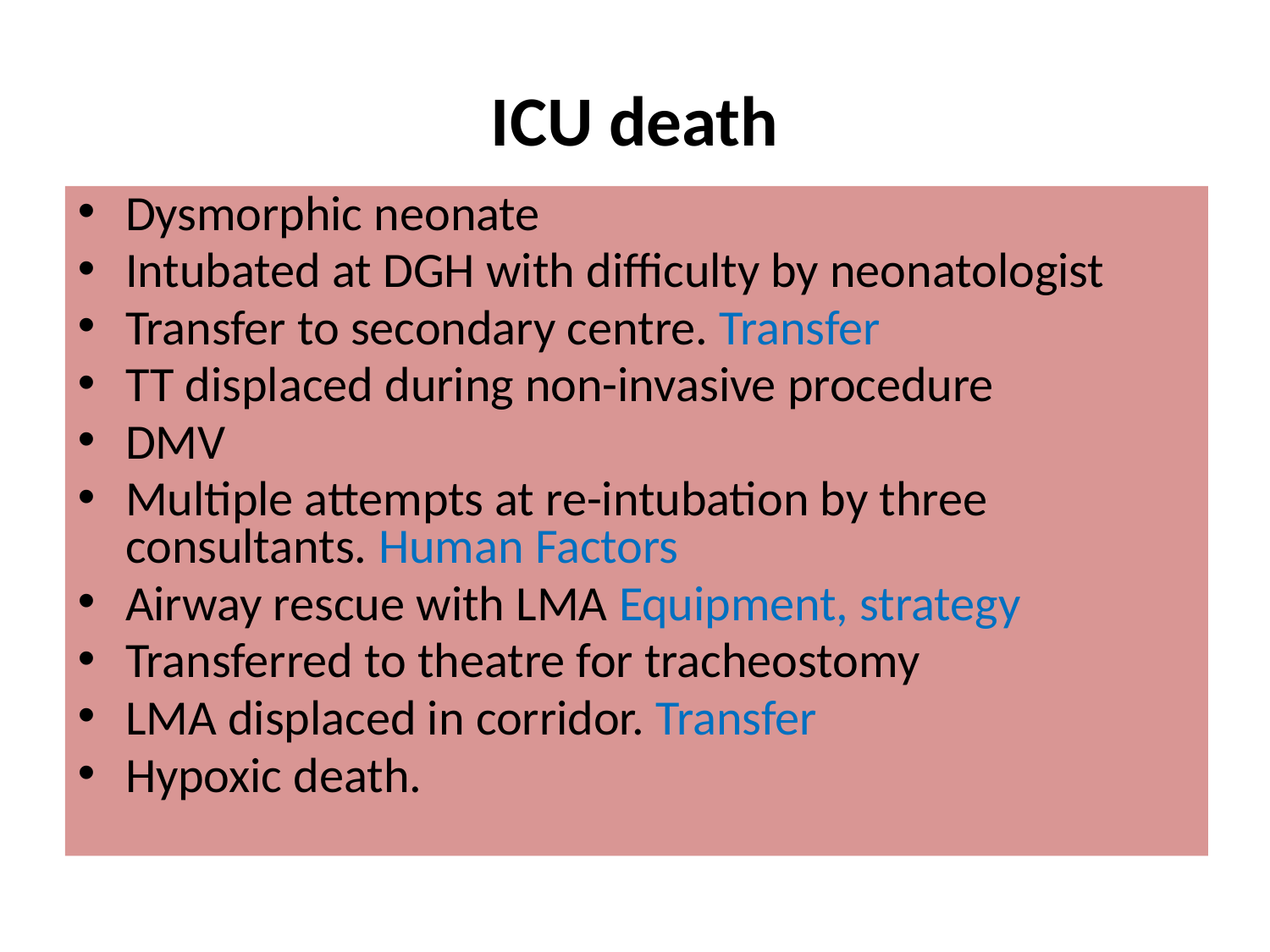

ICU death
Dysmorphic neonate
Intubated at DGH with difficulty by neonatologist
Transfer to secondary centre. Transfer
TT displaced during non-invasive procedure
DMV
Multiple attempts at re-intubation by three consultants. Human Factors
Airway rescue with LMA Equipment, strategy
Transferred to theatre for tracheostomy
LMA displaced in corridor. Transfer
Hypoxic death.